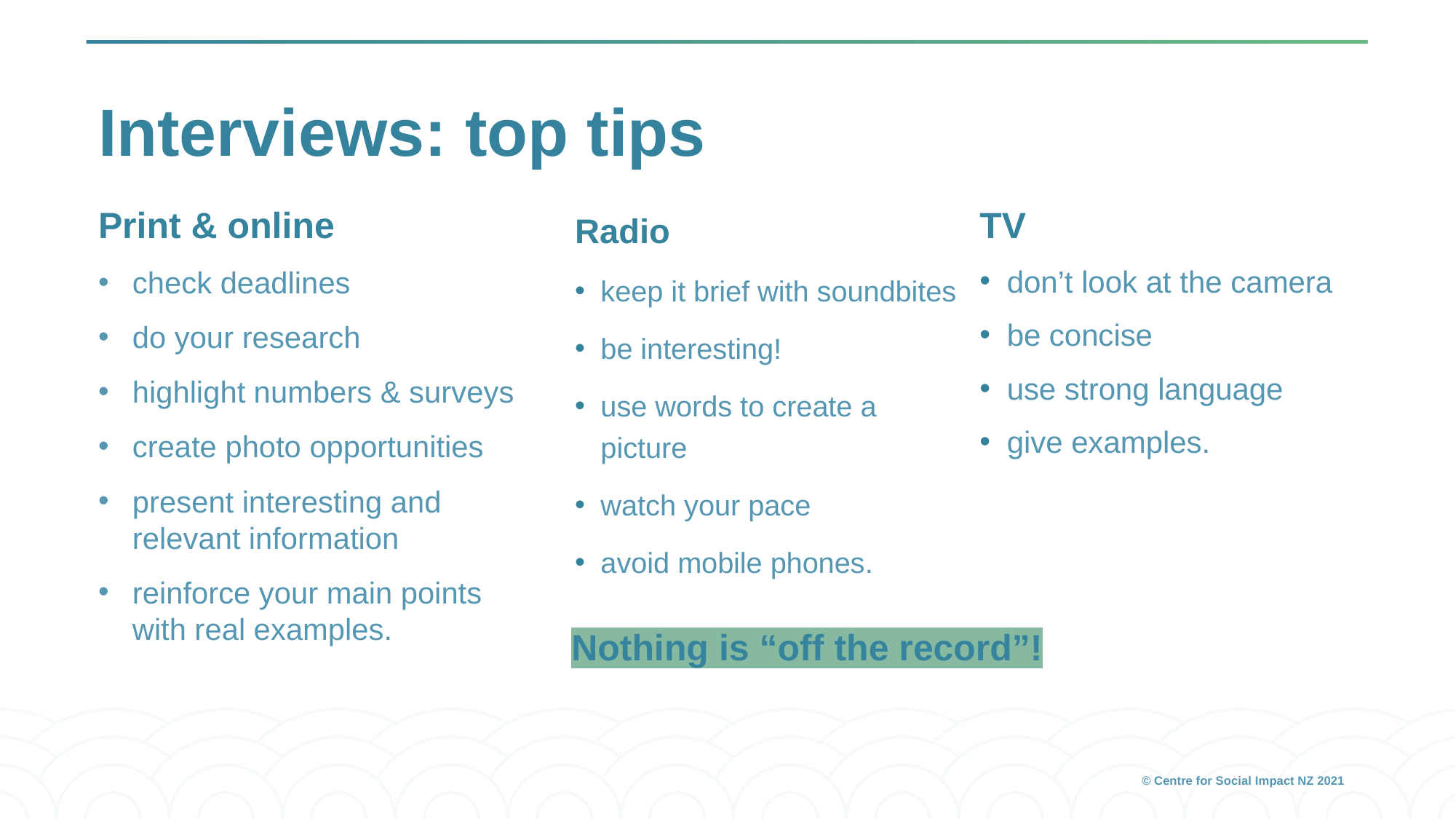

# Interviews: top tips
Radio
keep it brief with soundbites
be interesting!
use words to create a picture
watch your pace
avoid mobile phones.
TV
don’t look at the camera
be concise
use strong language
give examples.

Print & online
check deadlines
do your research
highlight numbers & surveys
create photo opportunities
present interesting and relevant information
reinforce your main points with real examples.
Nothing is “off the record”!